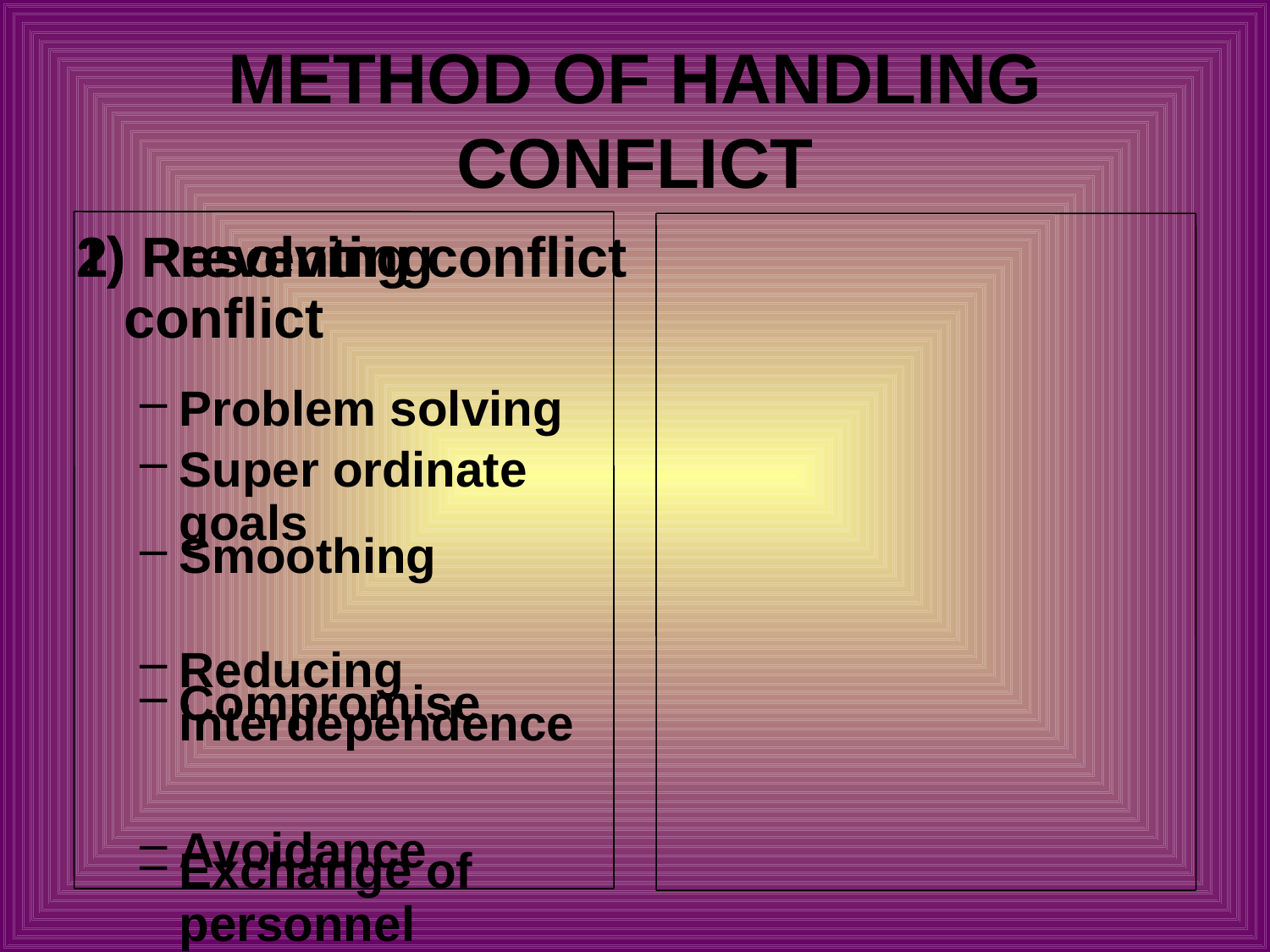

# METHOD OF HANDLING CONFLICT

1) Preventing conflict

Super ordinate goals

Reducing interdependence

Exchange of personnel

Appeals to higher authority

2) Resolving conflict

Problem solving

Smoothing

Compromise

Avoidance